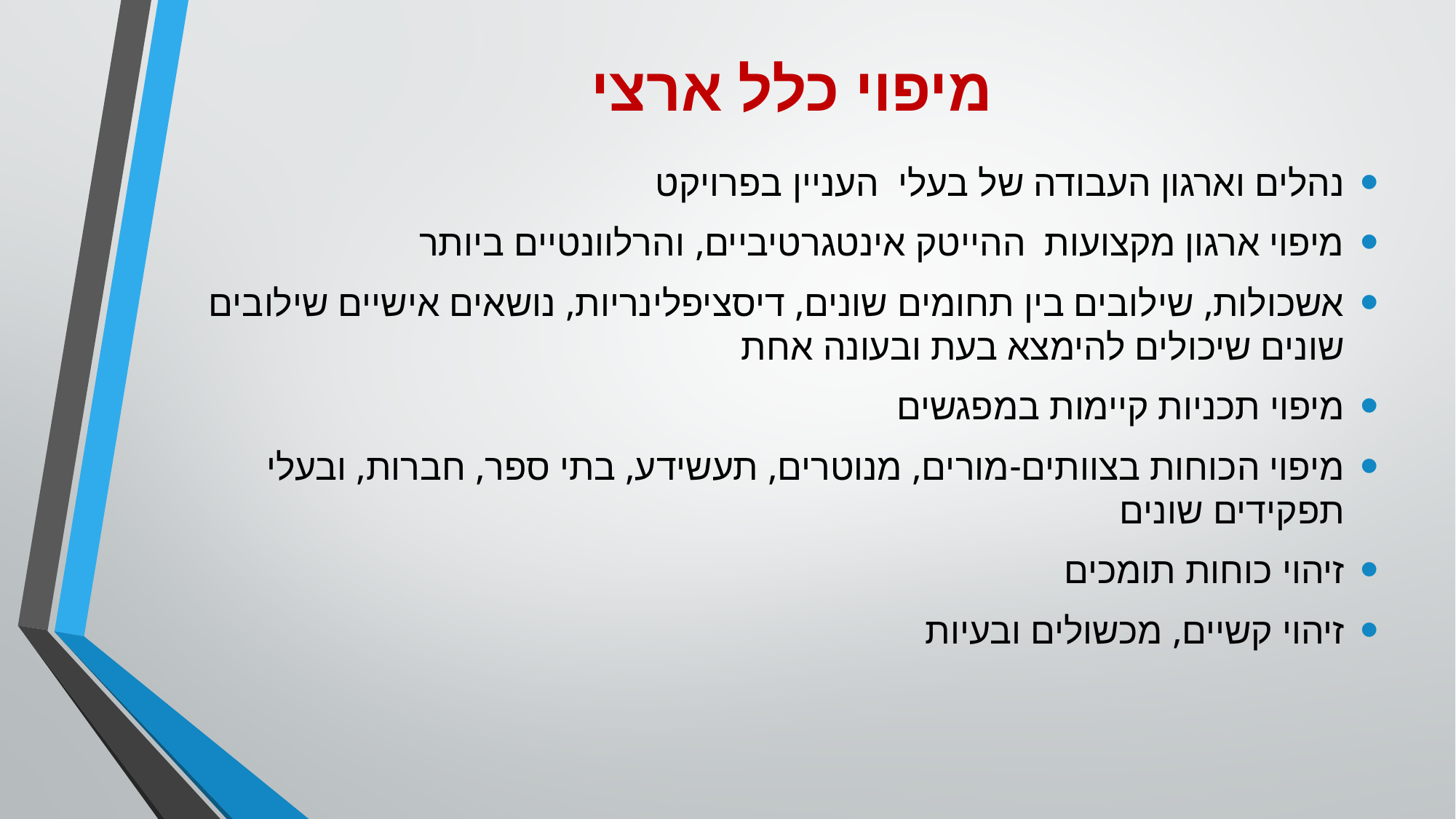

# מיפוי כלל ארצי
נהלים וארגון העבודה של בעלי  העניין בפרויקט
מיפוי ארגון מקצועות  ההייטק אינטגרטיביים, והרלוונטיים ביותר
אשכולות, שילובים בין תחומים שונים, דיסציפלינריות, נושאים אישיים שילובים שונים שיכולים להימצא בעת ובעונה אחת
מיפוי תכניות קיימות במפגשים
מיפוי הכוחות בצוותים-מורים, מנוטרים, תעשידע, בתי ספר, חברות, ובעלי תפקידים שונים
זיהוי כוחות תומכים
זיהוי קשיים, מכשולים ובעיות